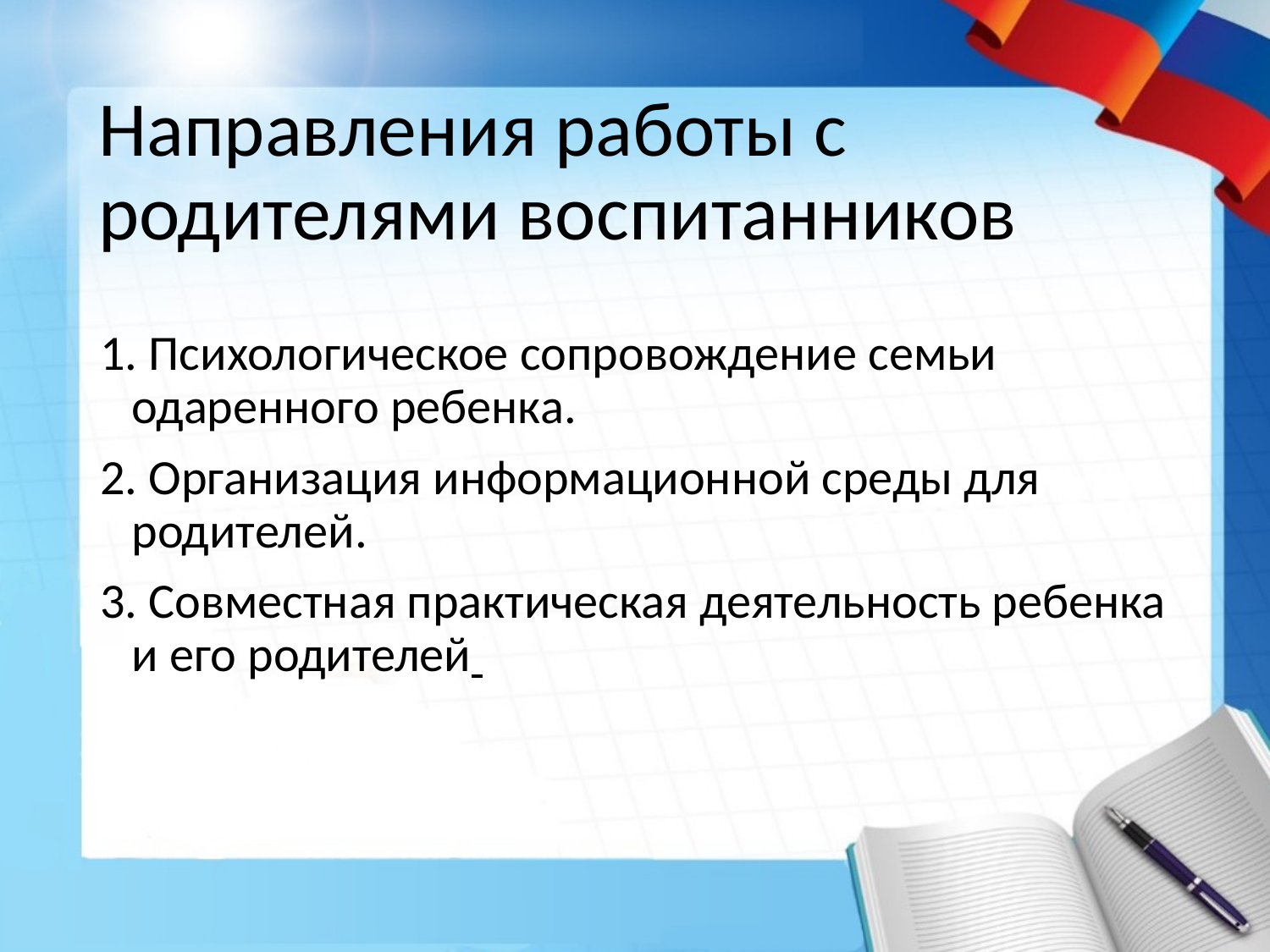

# Направления работы с родителями воспитанников
1. Психологическое сопровождение семьи одаренного ребенка.
2. Организация информационной среды для родителей.
3. Совместная практическая деятельность ребенка и его родителей